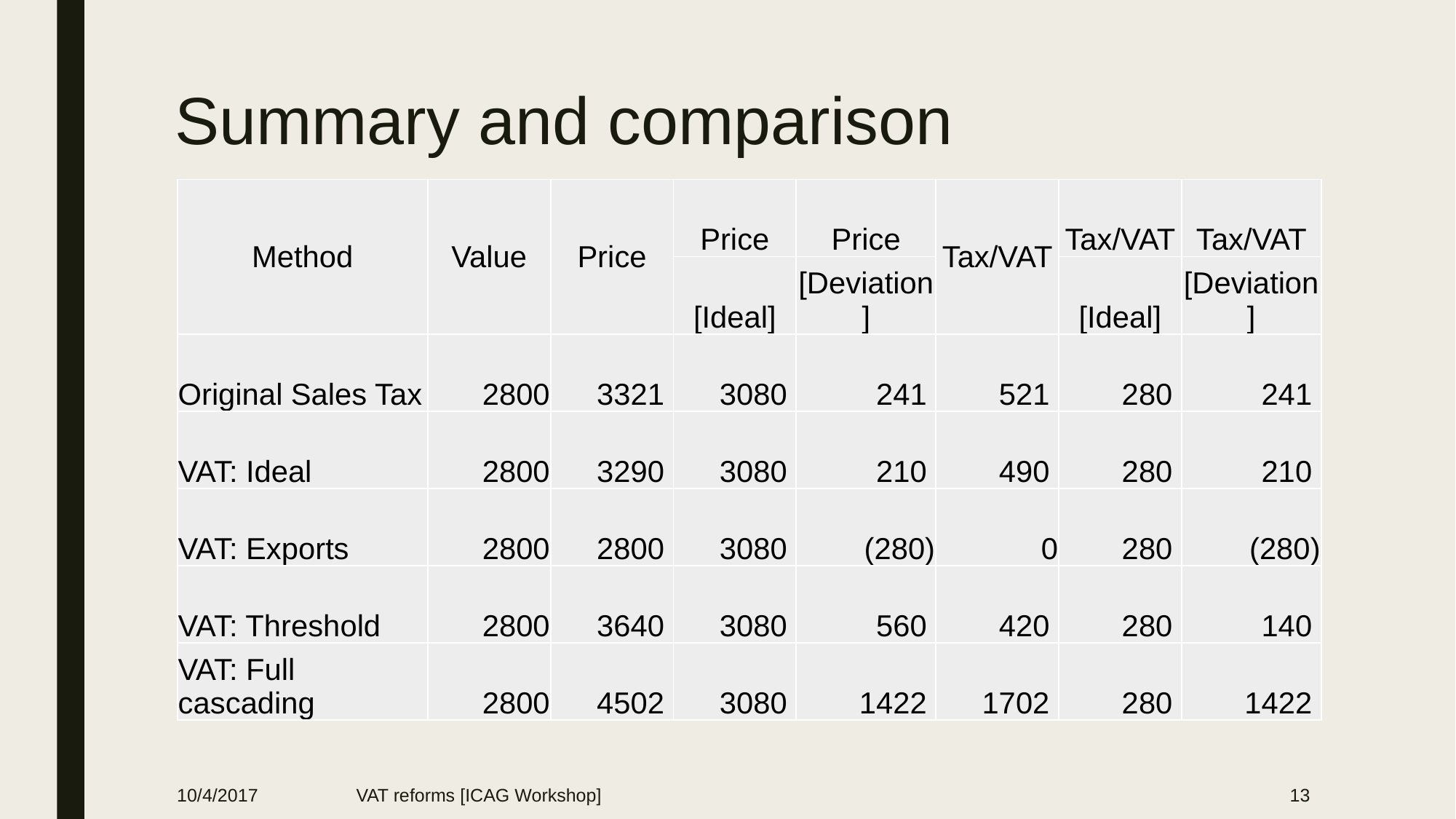

# Summary and comparison
| Method | Value | Price | Price | Price | Tax/VAT | Tax/VAT | Tax/VAT |
| --- | --- | --- | --- | --- | --- | --- | --- |
|  |  |  | [Ideal] | [Deviation] |  | [Ideal] | [Deviation] |
| Original Sales Tax | 2800 | 3321 | 3080 | 241 | 521 | 280 | 241 |
| VAT: Ideal | 2800 | 3290 | 3080 | 210 | 490 | 280 | 210 |
| VAT: Exports | 2800 | 2800 | 3080 | (280) | 0 | 280 | (280) |
| VAT: Threshold | 2800 | 3640 | 3080 | 560 | 420 | 280 | 140 |
| VAT: Full cascading | 2800 | 4502 | 3080 | 1422 | 1702 | 280 | 1422 |
10/4/2017
VAT reforms [ICAG Workshop]
13